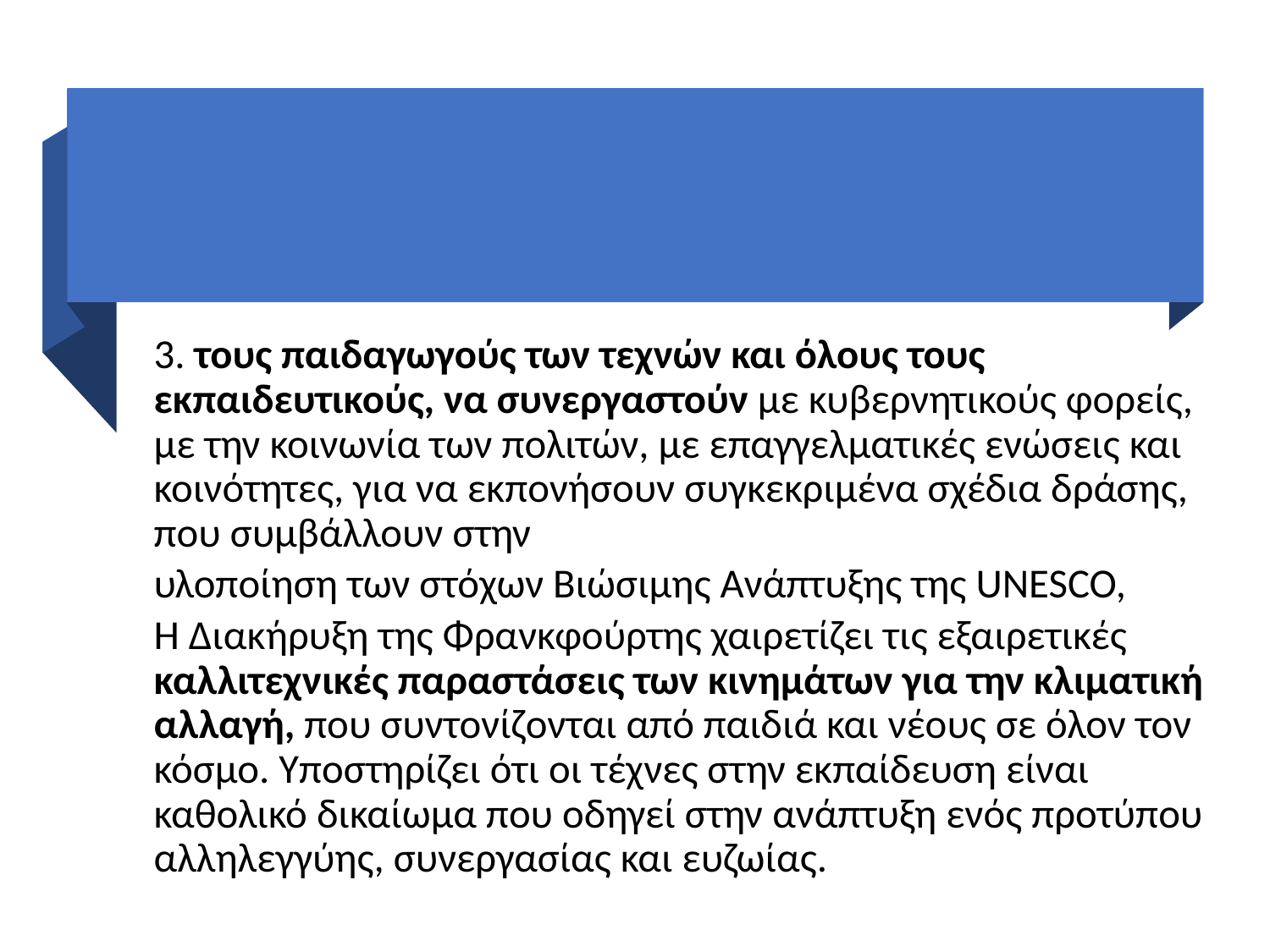

#

3. τους παιδαγωγούς των τεχνών και όλους τους εκπαιδευτικούς, να συνεργαστούν με κυβερνητικούς φορείς, με την κοινωνία των πολιτών, με επαγγελματικές ενώσεις και κοινότητες, για να εκπονήσουν συγκεκριμένα σχέδια δράσης, που συμβάλλουν στην
υλοποίηση των στόχων Βιώσιμης Ανάπτυξης της UNESCO,
Η Διακήρυξη της Φρανκφούρτης χαιρετίζει τις εξαιρετικές καλλιτεχνικές παραστάσεις των κινημάτων για την κλιματική αλλαγή, που συντονίζονται από παιδιά και νέους σε όλον τον κόσμο. Υποστηρίζει ότι οι τέχνες στην εκπαίδευση είναι καθολικό δικαίωμα που οδηγεί στην ανάπτυξη ενός προτύπου αλληλεγγύης, συνεργασίας και ευζωίας.